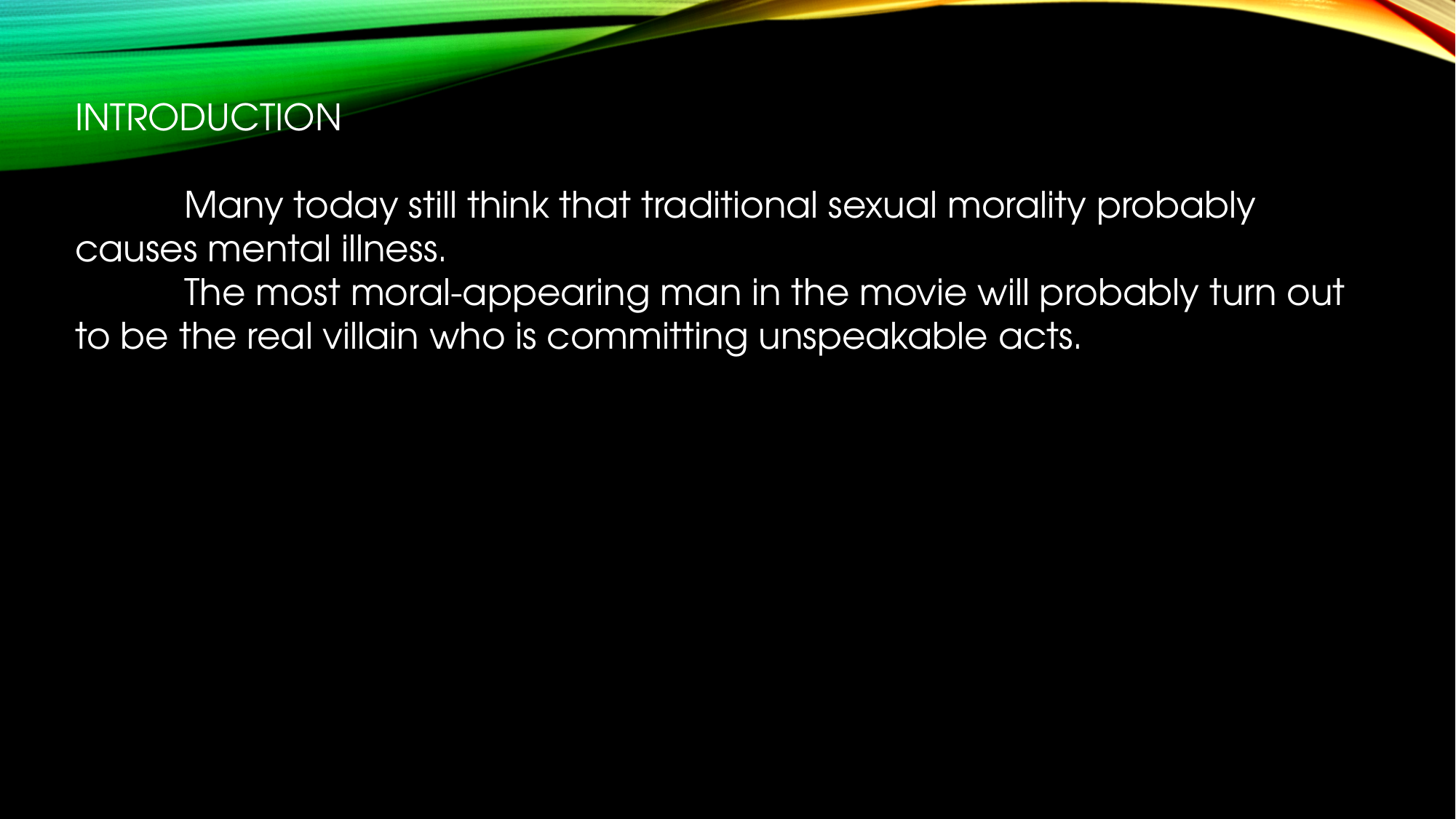

INTRODUCTION

	Many today still think that traditional sexual morality probably causes mental illness.
	The most moral-appearing man in the movie will probably turn out to be the real villain who is committing unspeakable acts.